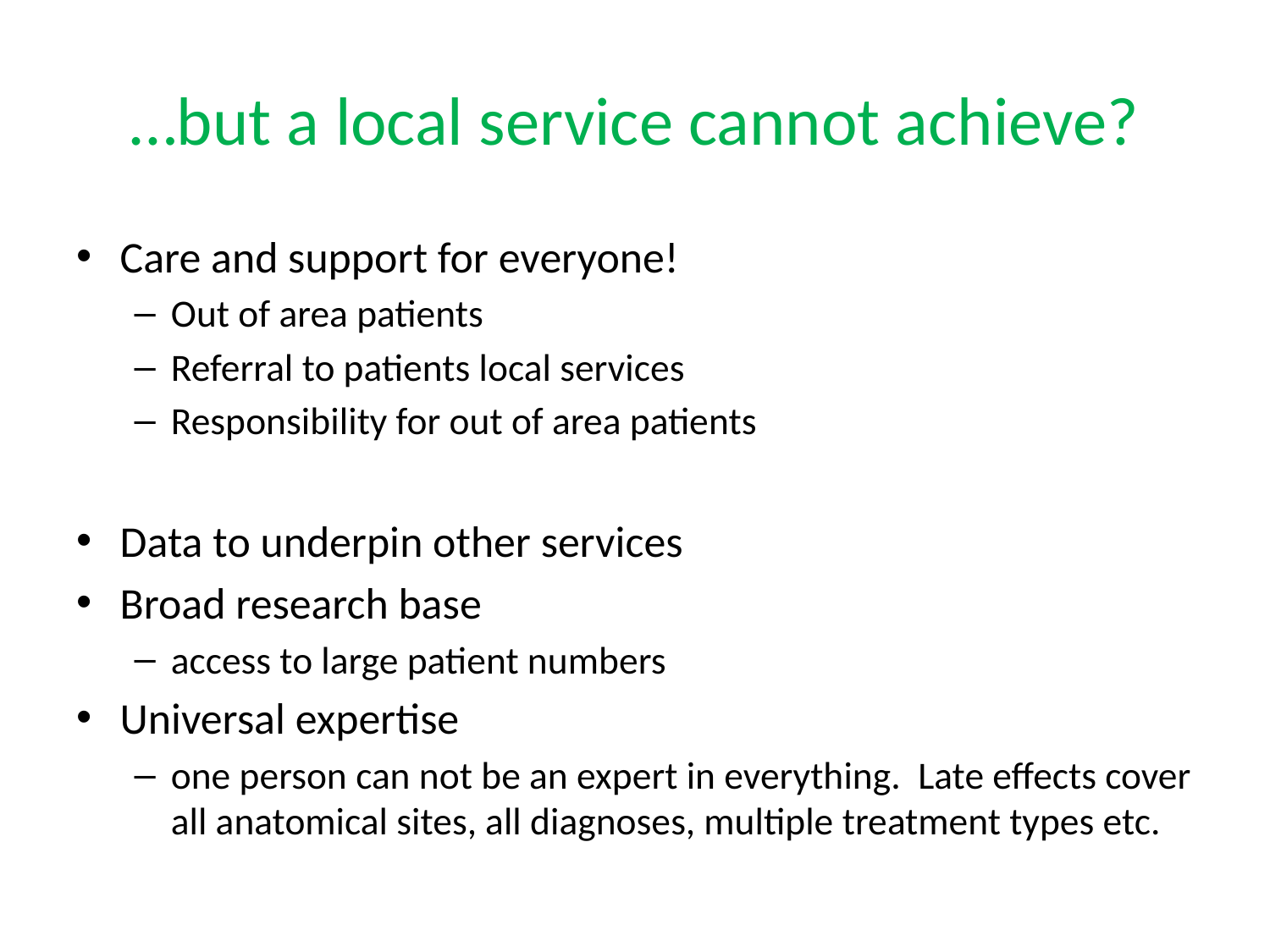

# …but a local service cannot achieve?
Care and support for everyone!
Out of area patients
Referral to patients local services
Responsibility for out of area patients

Data to underpin other services
Broad research base
access to large patient numbers
Universal expertise
one person can not be an expert in everything.  Late effects cover all anatomical sites, all diagnoses, multiple treatment types etc.